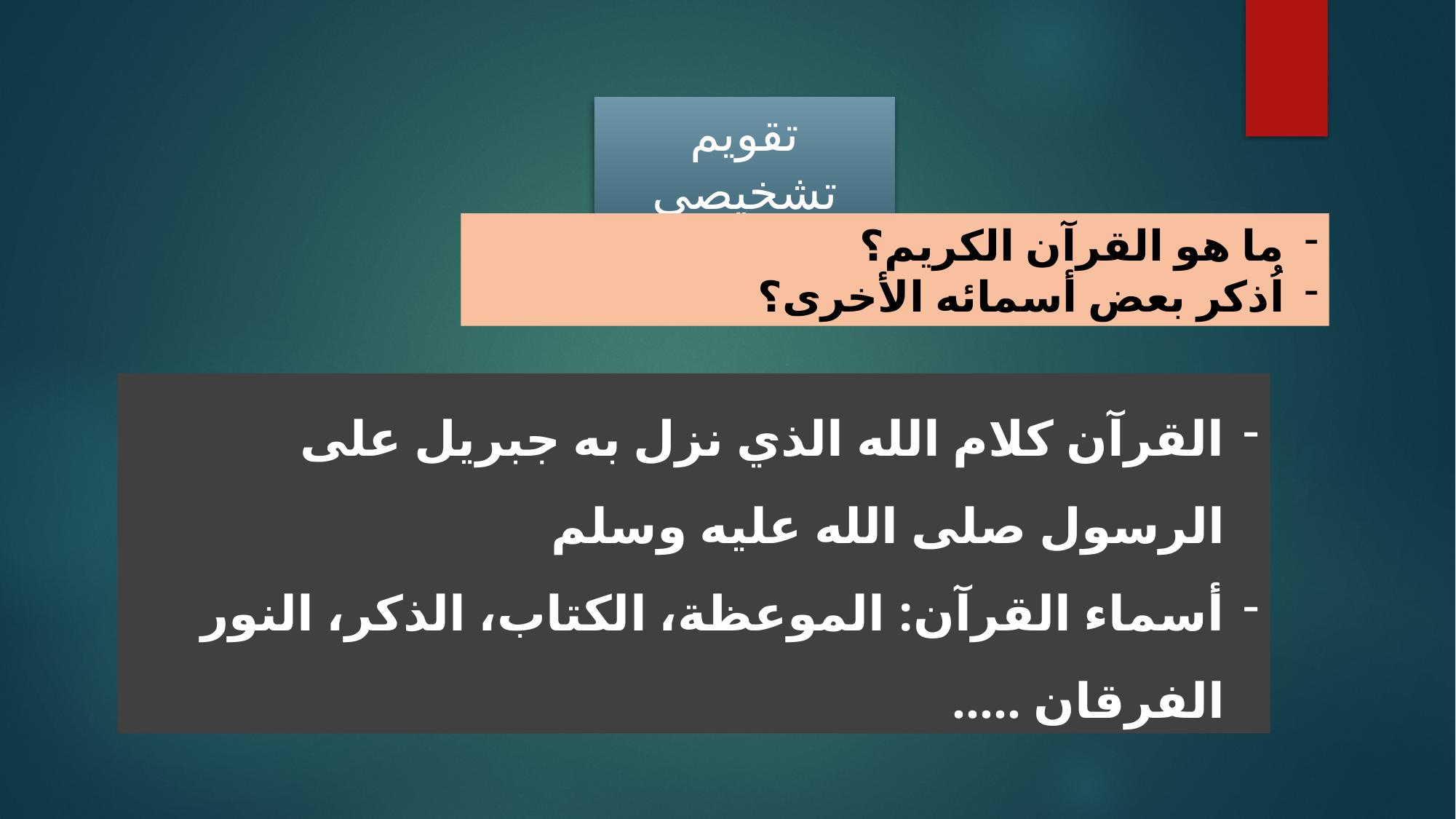

تقويم تشخيصي
ما هو القرآن الكريم؟
اُذكر بعض أسمائه الأخرى؟
القرآن كلام الله الذي نزل به جبريل على الرسول صلى الله عليه وسلم
أسماء القرآن: الموعظة، الكتاب، الذكر، النور الفرقان .....